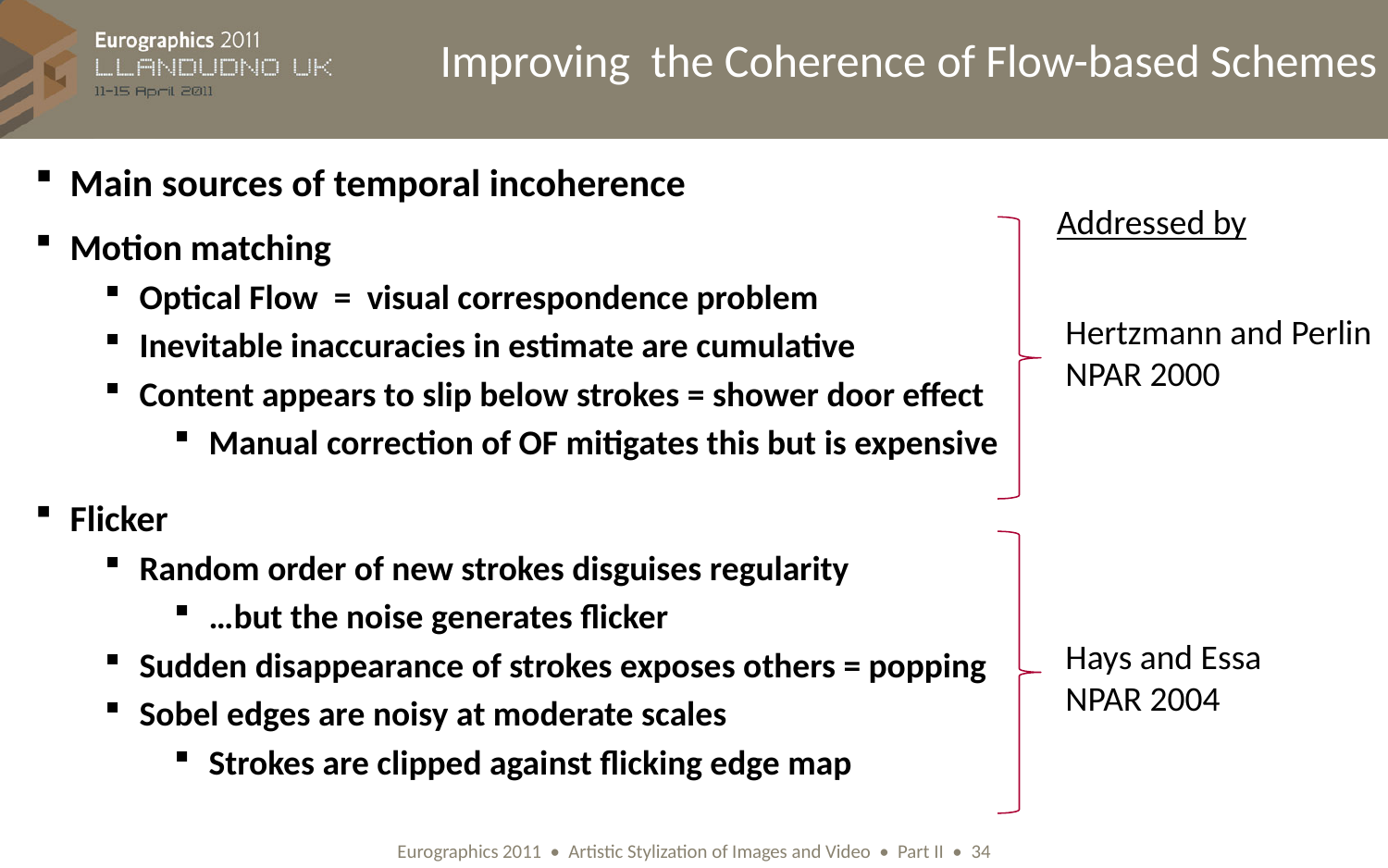

# Improving  the Coherence of Flow-based Schemes
Main sources of temporal incoherence
Addressed by
Motion matching
Optical Flow  =  visual correspondence problem
Inevitable inaccuracies in estimate are cumulative
Content appears to slip below strokes = shower door effect
Manual correction of OF mitigates this but is expensive

Hertzmann and Perlin
NPAR 2000
Flicker
Random order of new strokes disguises regularity
…but the noise generates flicker
Sudden disappearance of strokes exposes others = popping
Sobel edges are noisy at moderate scales
Strokes are clipped against flicking edge map

Hays and Essa
NPAR 2004
Eurographics 2011  •  Artistic Stylization of Images and Video  •  Part II  •  34